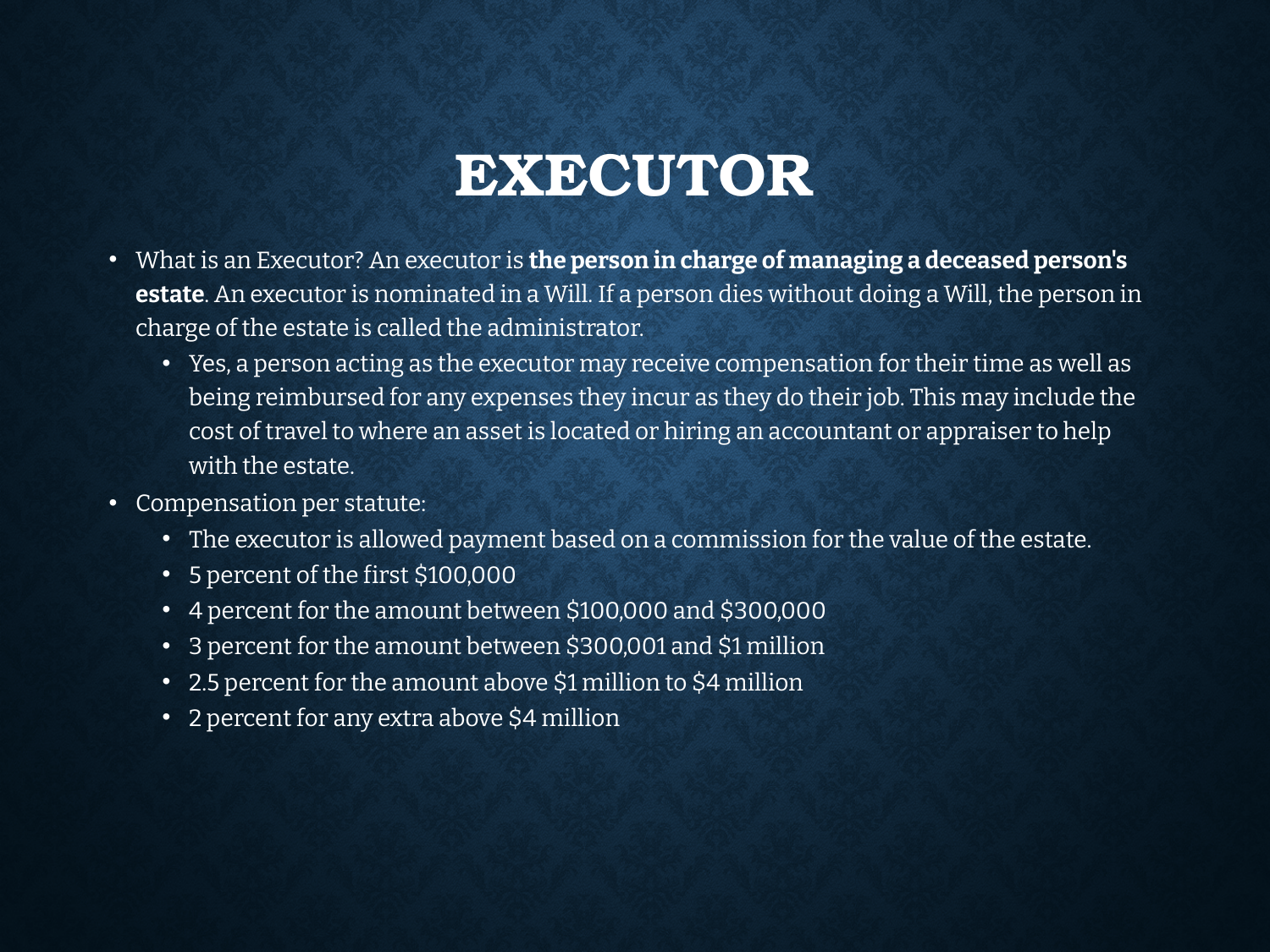

# Executor
What is an Executor? An executor is the person in charge of managing a deceased person's estate. An executor is nominated in a Will. If a person dies without doing a Will, the person in charge of the estate is called the administrator.
Yes, a person acting as the executor may receive compensation for their time as well as being reimbursed for any expenses they incur as they do their job. This may include the cost of travel to where an asset is located or hiring an accountant or appraiser to help with the estate.
Compensation per statute:
The executor is allowed payment based on a commission for the value of the estate.
5 percent of the first $100,000
4 percent for the amount between $100,000 and $300,000
3 percent for the amount between $300,001 and $1 million
2.5 percent for the amount above $1 million to $4 million
2 percent for any extra above $4 million